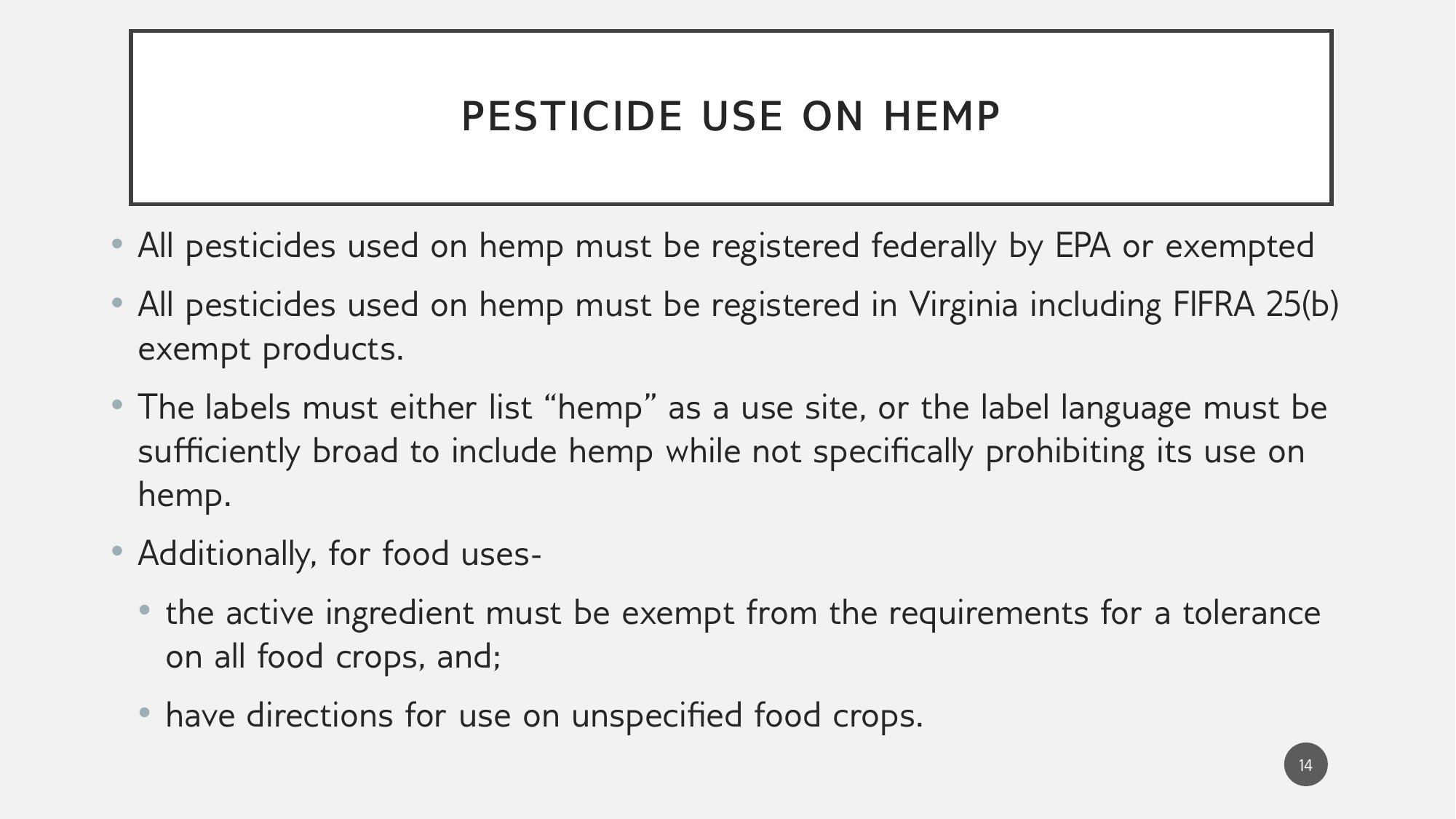

# Pesticide Use on Hemp
All pesticides used on hemp must be registered federally by EPA or exempted
All pesticides used on hemp must be registered in Virginia including FIFRA 25(b) exempt products.
The labels must either list “hemp” as a use site, or the label language must be sufficiently broad to include hemp while not specifically prohibiting its use on hemp.
Additionally, for food uses-
the active ingredient must be exempt from the requirements for a tolerance on all food crops, and;
have directions for use on unspecified food crops.

14